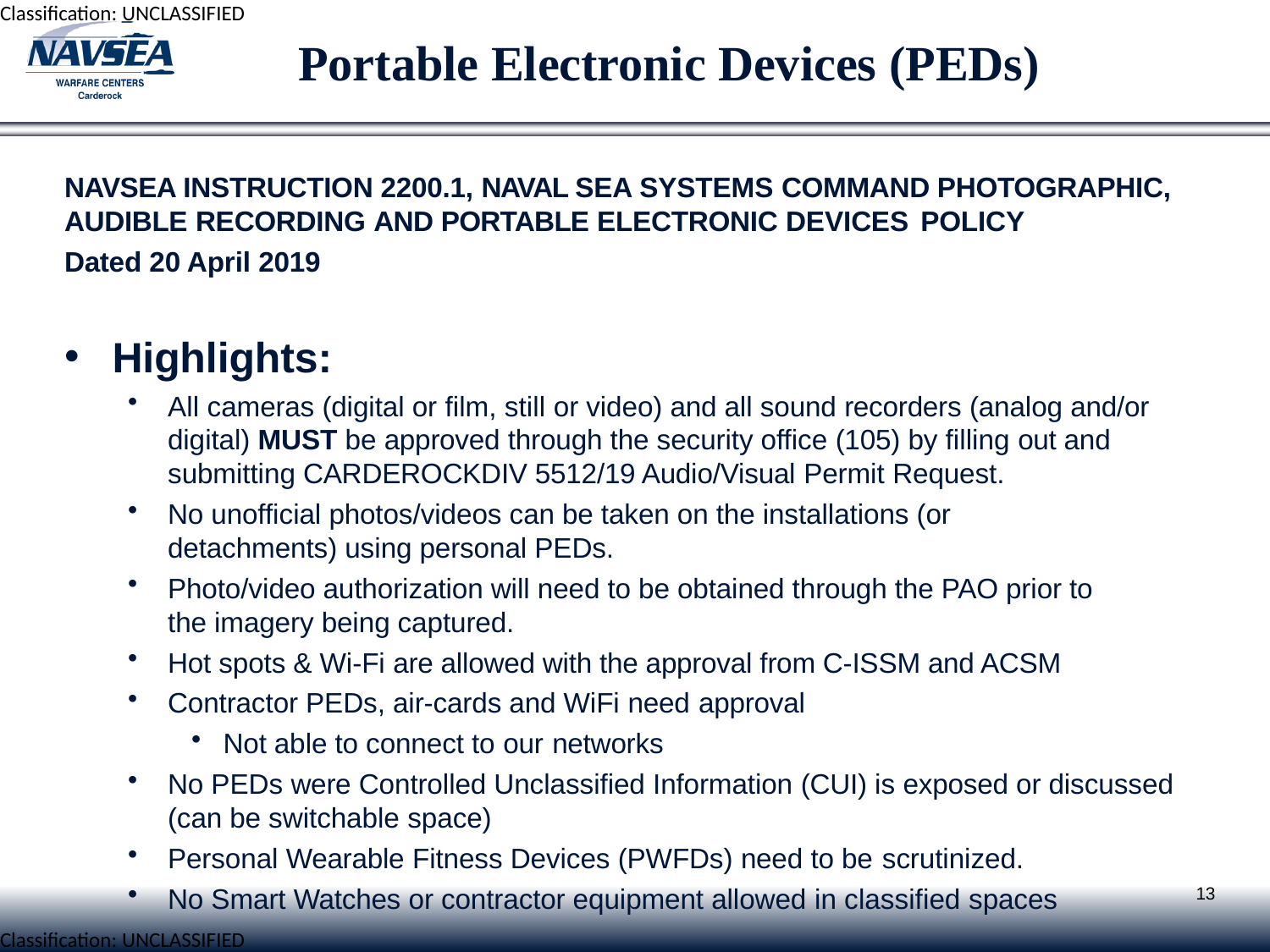

# Portable Electronic Devices (PEDs)
NAVSEA INSTRUCTION 2200.1, NAVAL SEA SYSTEMS COMMAND PHOTOGRAPHIC,  AUDIBLE RECORDING AND PORTABLE ELECTRONIC DEVICES POLICY
Dated 20 April 2019

Highlights:
All cameras (digital or film, still or video) and all sound recorders (analog and/or  digital) MUST be approved through the security office (105) by filling out and  submitting CARDEROCKDIV 5512/19 Audio/Visual Permit Request.
No unofficial photos/videos can be taken on the installations (or detachments) using personal PEDs.
Photo/video authorization will need to be obtained through the PAO prior to the imagery being captured.
Hot spots & Wi-Fi are allowed with the approval from C-ISSM and ACSM
Contractor PEDs, air-cards and WiFi need approval
Not able to connect to our networks
No PEDs were Controlled Unclassified Information (CUI) is exposed or discussed  (can be switchable space)
Personal Wearable Fitness Devices (PWFDs) need to be scrutinized.
No Smart Watches or contractor equipment allowed in classified spaces
13